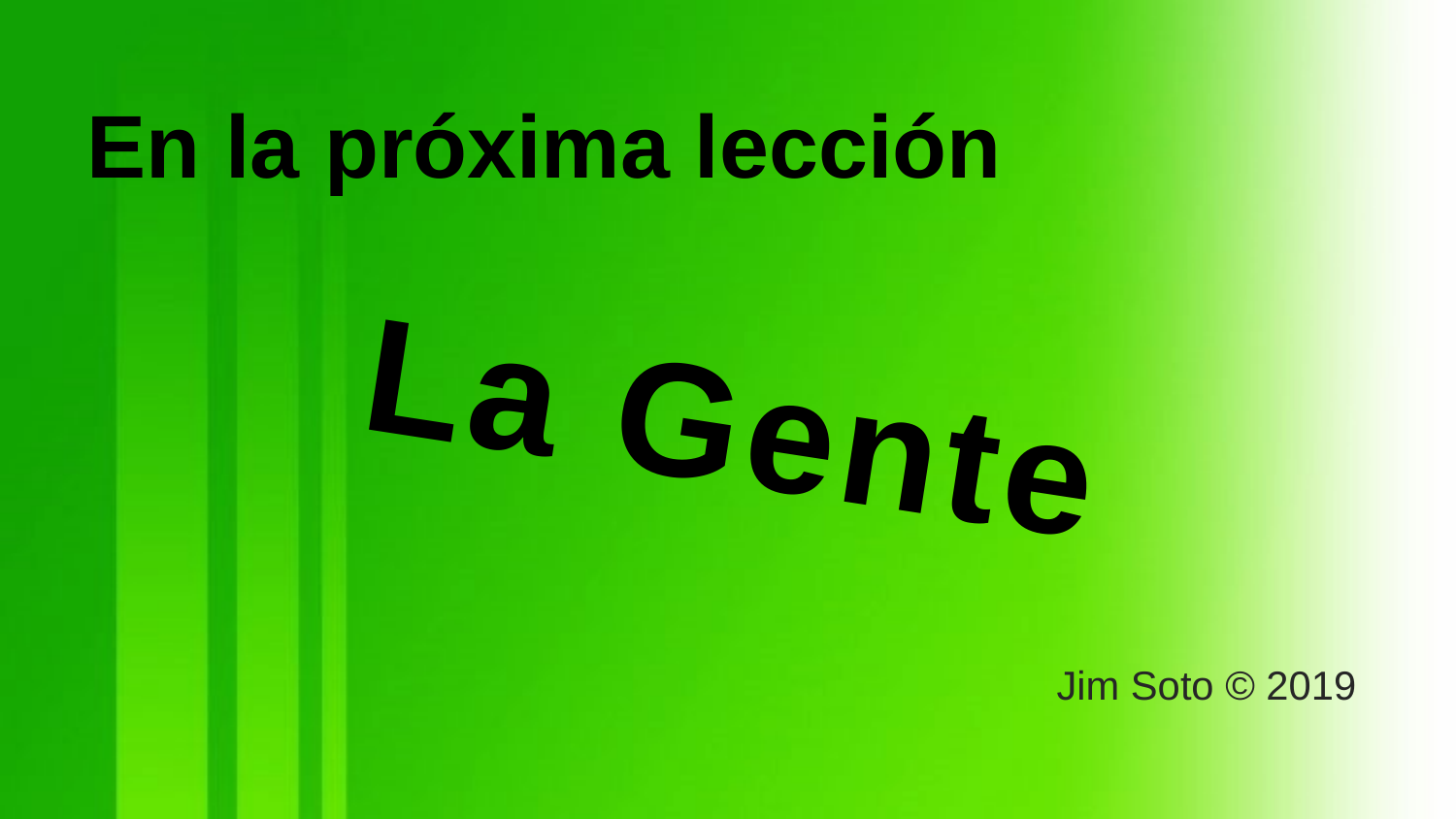

En la próxima lección
La Gente
Jim Soto © 2019